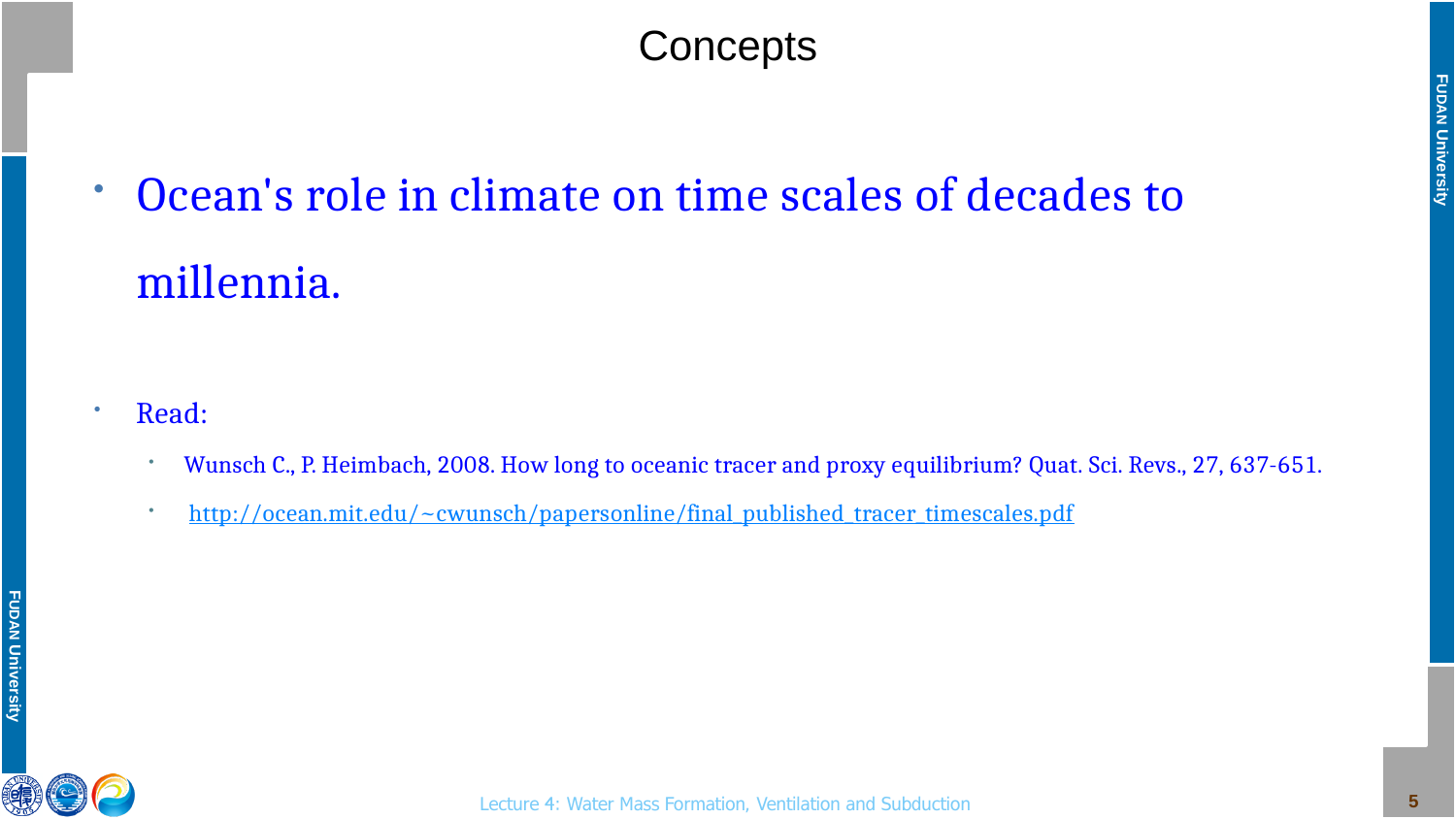

# Concepts
Ocean's role in climate on time scales of decades to millennia.

Read:
Wunsch C., P. Heimbach, 2008. How long to oceanic tracer and proxy equilibrium? Quat. Sci. Revs., 27, 637-651.
 http://ocean.mit.edu/~cwunsch/papersonline/final_published_tracer_timescales.pdf